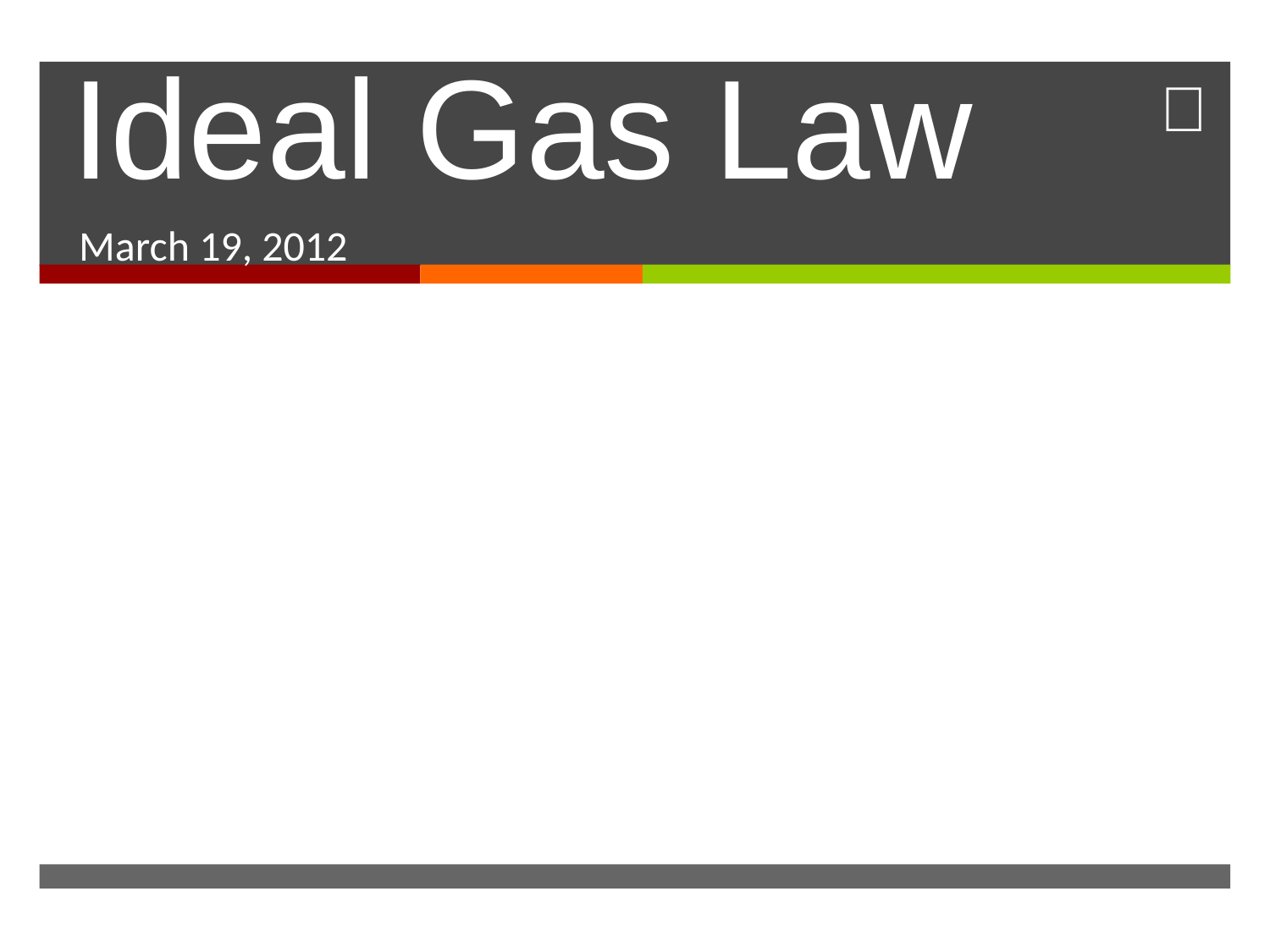

# Ideal Gas Law
March 19, 2012